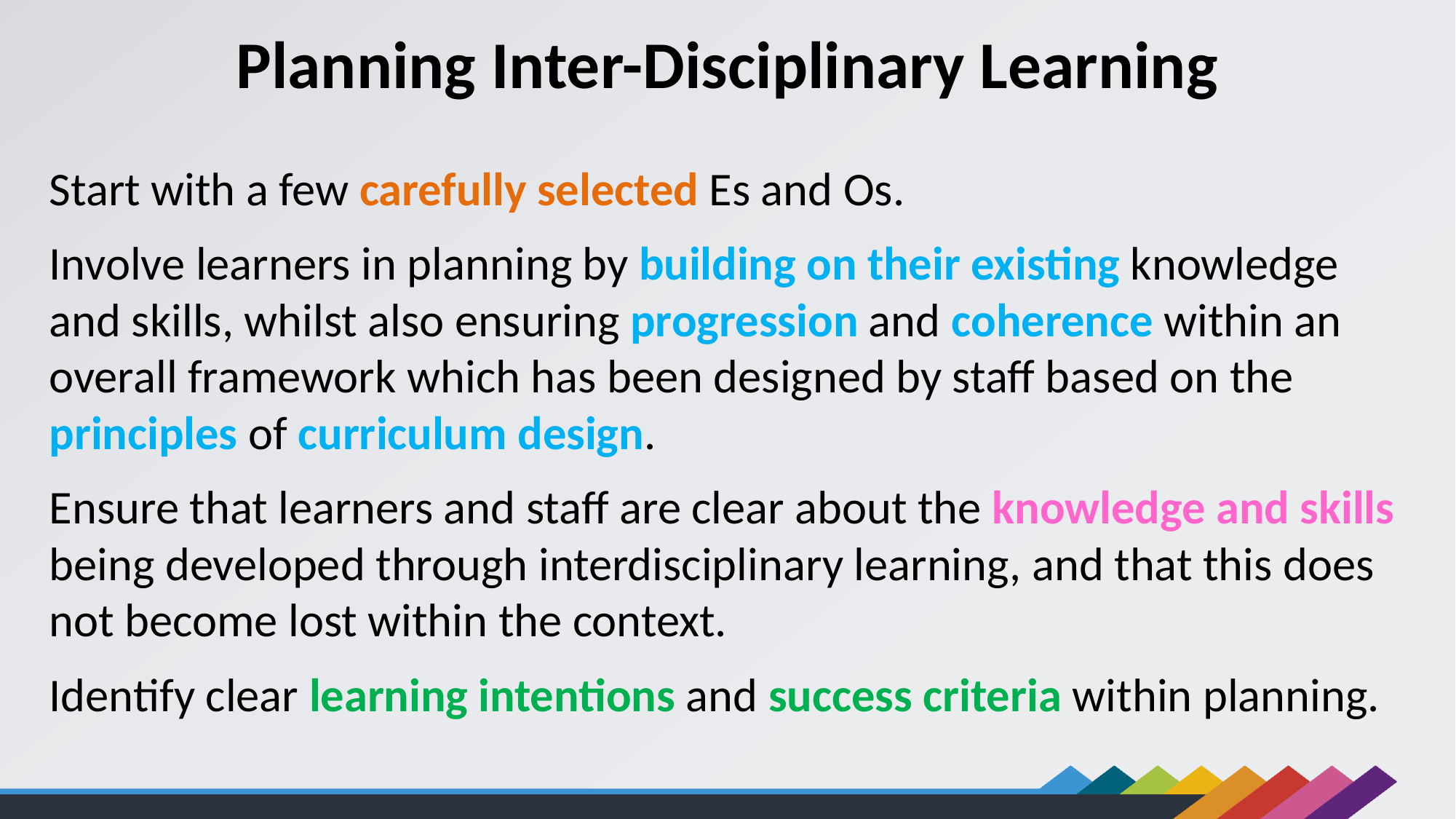

Planning Inter-Disciplinary Learning
Start with a few carefully selected Es and Os.
Involve learners in planning by building on their existing knowledge and skills, whilst also ensuring progression and coherence within an overall framework which has been designed by staff based on the principles of curriculum design​.
Ensure that learners and staff are clear about the knowledge and skills being developed through interdisciplinary learning, and that this does not become lost within the context​.
Identify clear learning intentions and success criteria within planning.